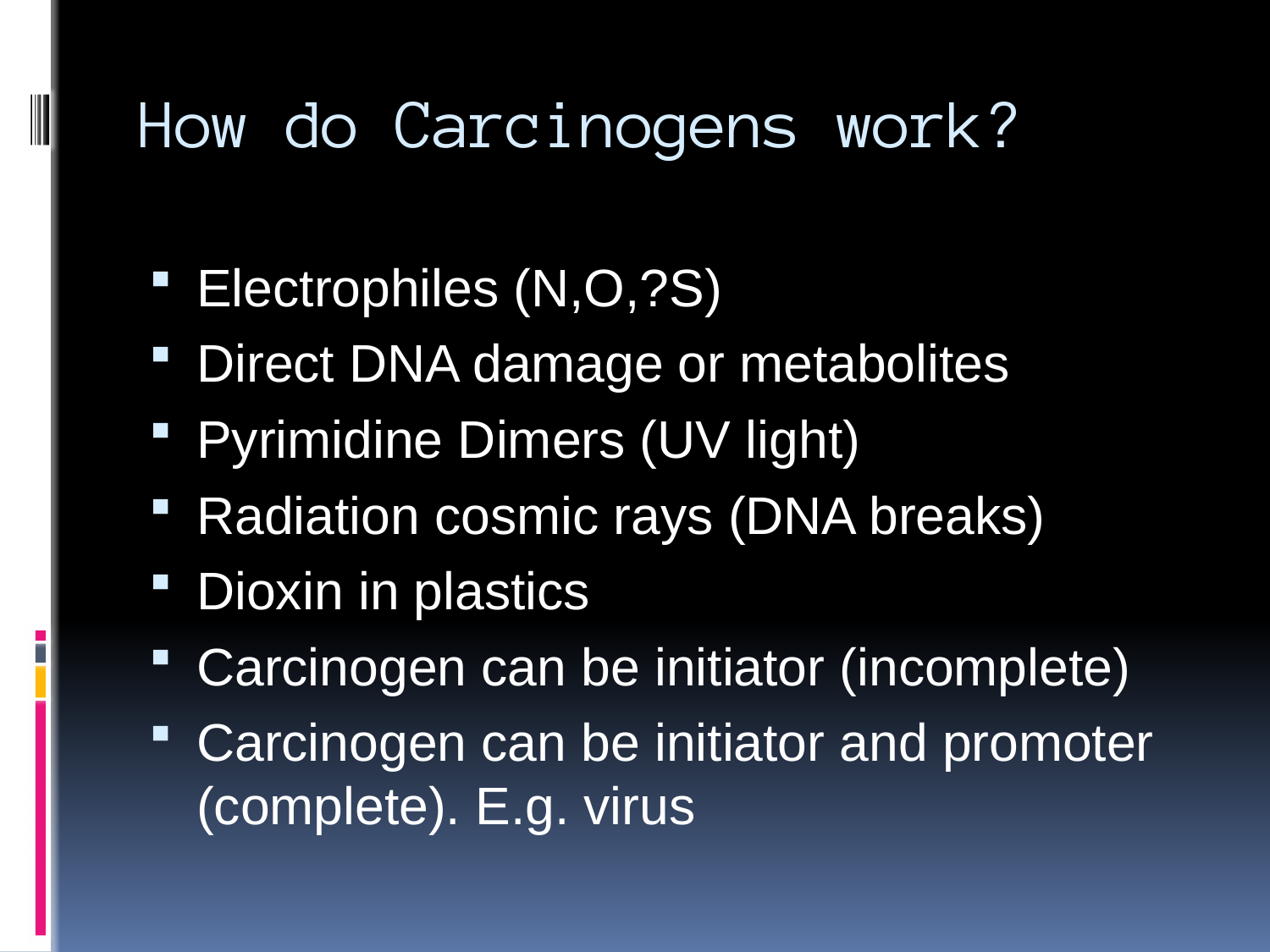

# How do Carcinogens work?
Electrophiles (N,O,?S)
Direct DNA damage or metabolites
Pyrimidine Dimers (UV light)
Radiation cosmic rays (DNA breaks)
Dioxin in plastics
Carcinogen can be initiator (incomplete)
Carcinogen can be initiator and promoter (complete). E.g. virus